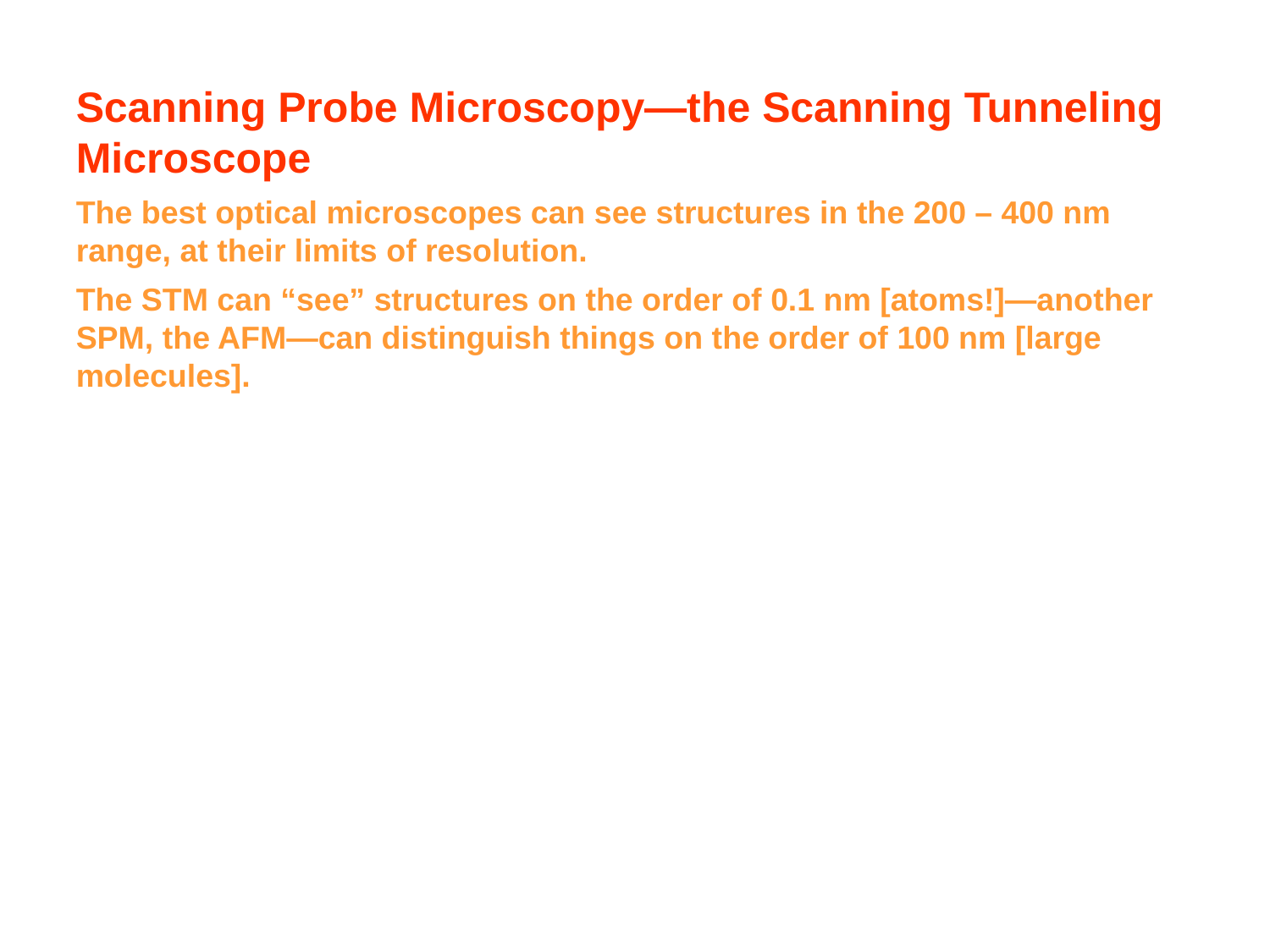

Scanning Probe Microscopy—the Scanning Tunneling Microscope
The best optical microscopes can see structures in the 200 – 400 nm range, at their limits of resolution.
The STM can “see” structures on the order of 0.1 nm [atoms!]—another SPM, the AFM—can distinguish things on the order of 100 nm [large molecules].